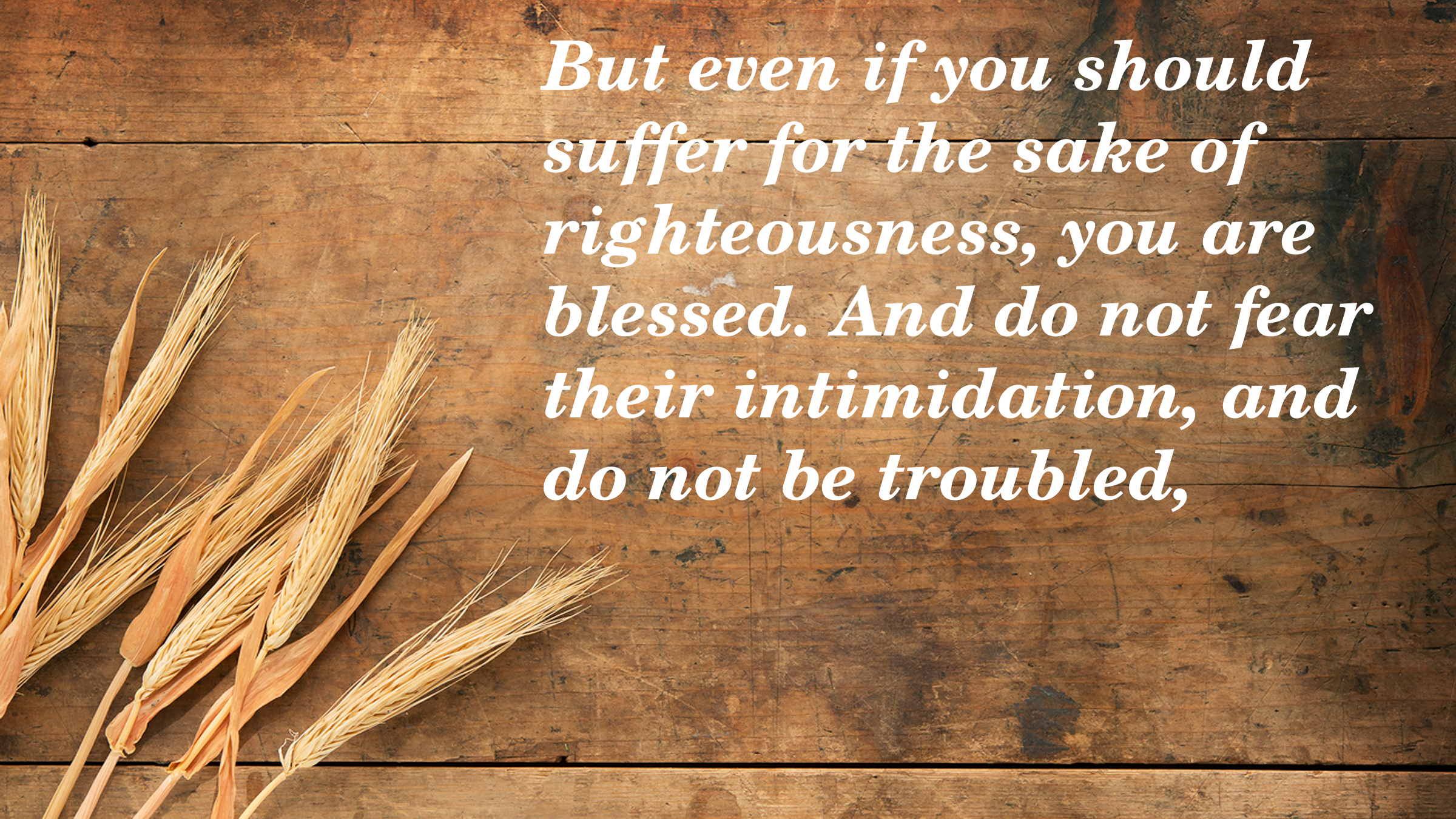

But even if you should suffer for the sake of righteousness, you are blessed. And do not fear their intimidation, and do not be troubled,